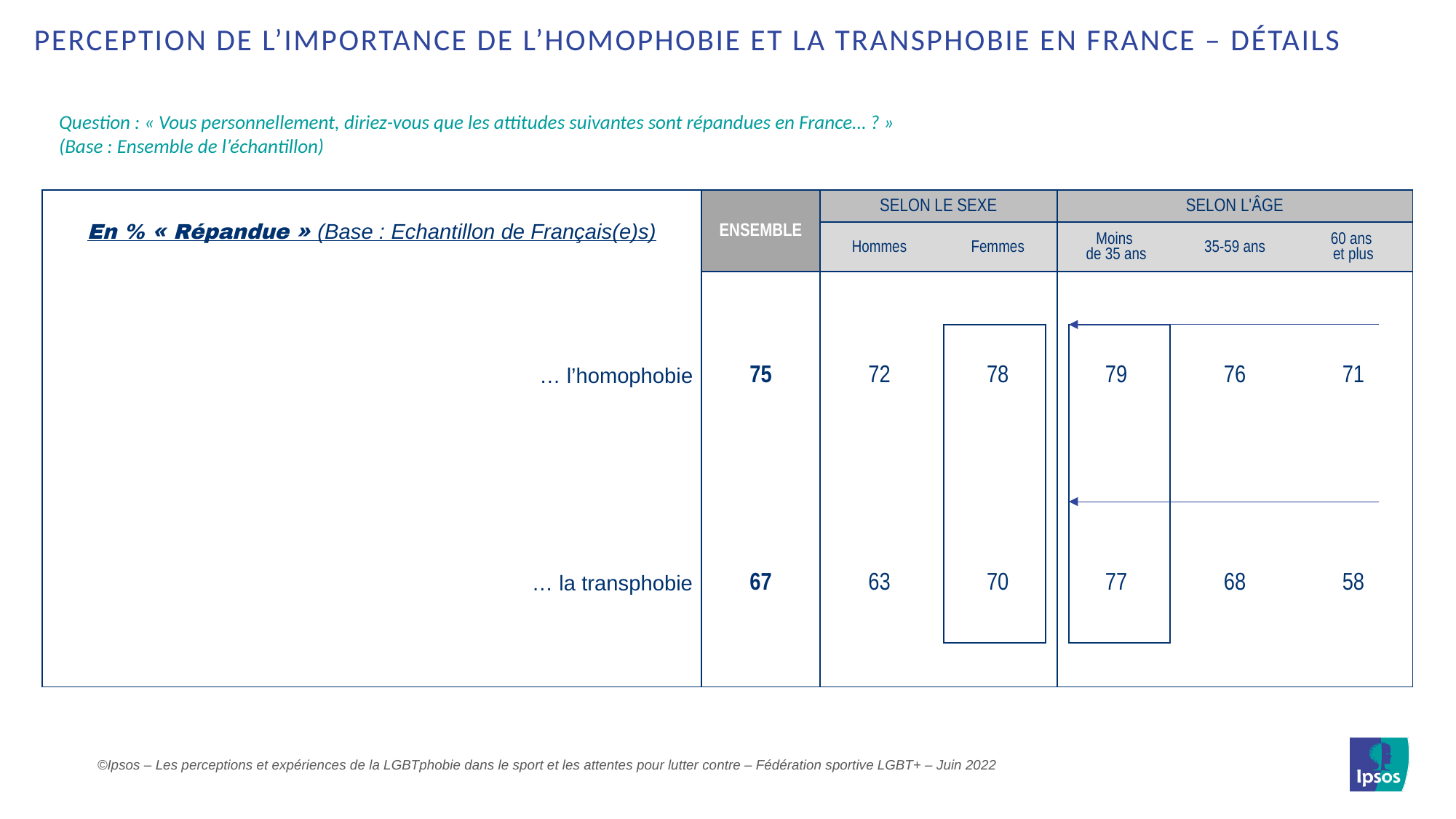

Perception de l’importance de l’homophobie et la transphobie en France – détails
Question : « Vous personnellement, diriez-vous que les attitudes suivantes sont répandues en France… ? »
(Base : Ensemble de l’échantillon)
| En % « Répandue » (Base : Echantillon de Français(e)s) | Ensemble | Selon le sexe |  | Selon l'âge |  |  |
| --- | --- | --- | --- | --- | --- | --- |
|  |  | Hommes | Femmes | Moins de 35 ans | 35-59 ans | 60 ans et plus |
| … l’homophobie | 75 | 72 | 78 | 79 | 76 | 71 |
| … la transphobie | 67 | 63 | 70 | 77 | 68 | 58 |